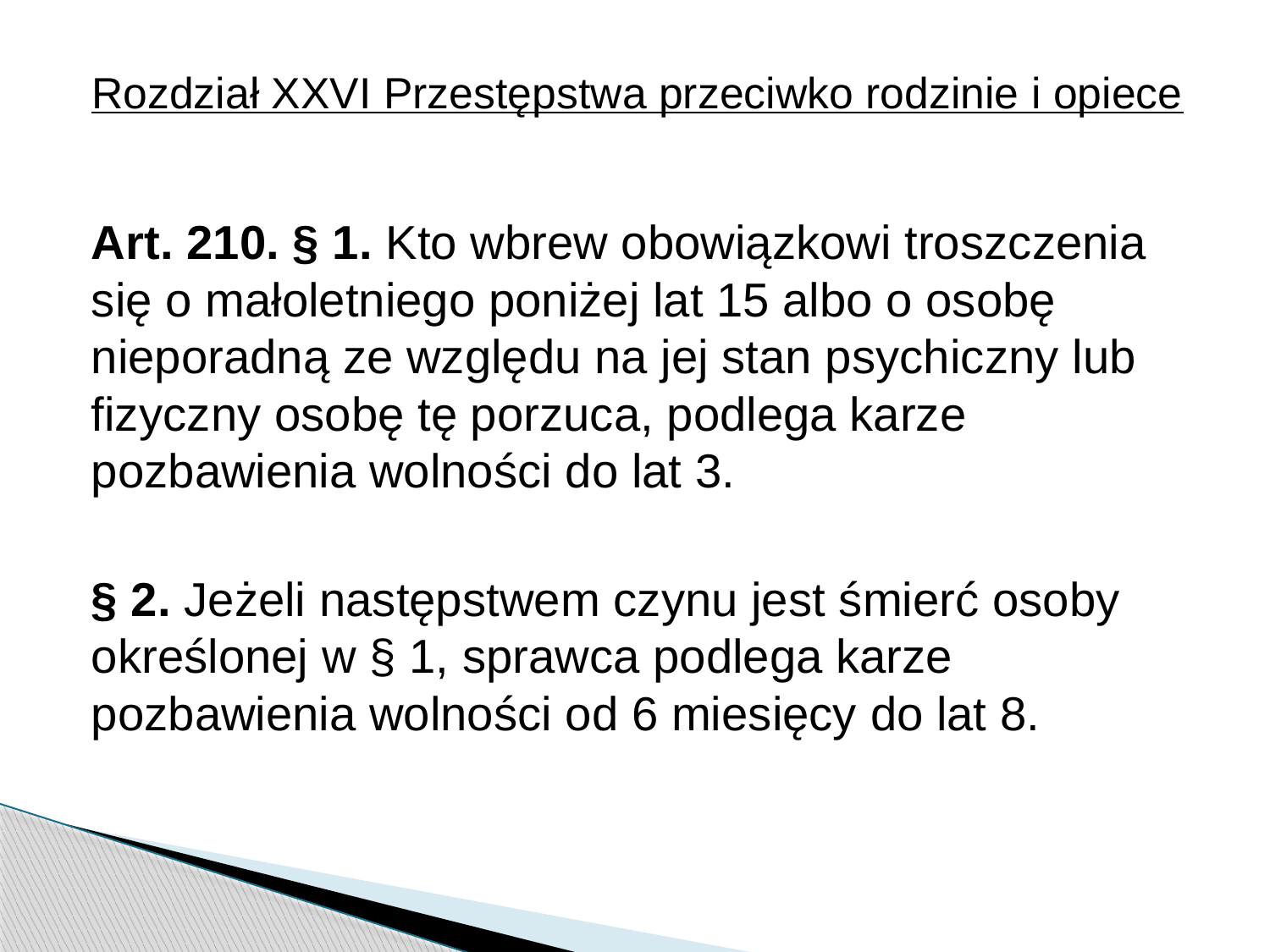

# Rozdział XXVI Przestępstwa przeciwko rodzinie i opiece
Art. 210. § 1. Kto wbrew obowiązkowi troszczenia się o małoletniego poniżej lat 15 albo o osobę nieporadną ze względu na jej stan psychiczny lub fizyczny osobę tę porzuca, podlega karze pozbawienia wolności do lat 3.

§ 2. Jeżeli następstwem czynu jest śmierć osoby określonej w § 1, sprawca podlega karze pozbawienia wolności od 6 miesięcy do lat 8.